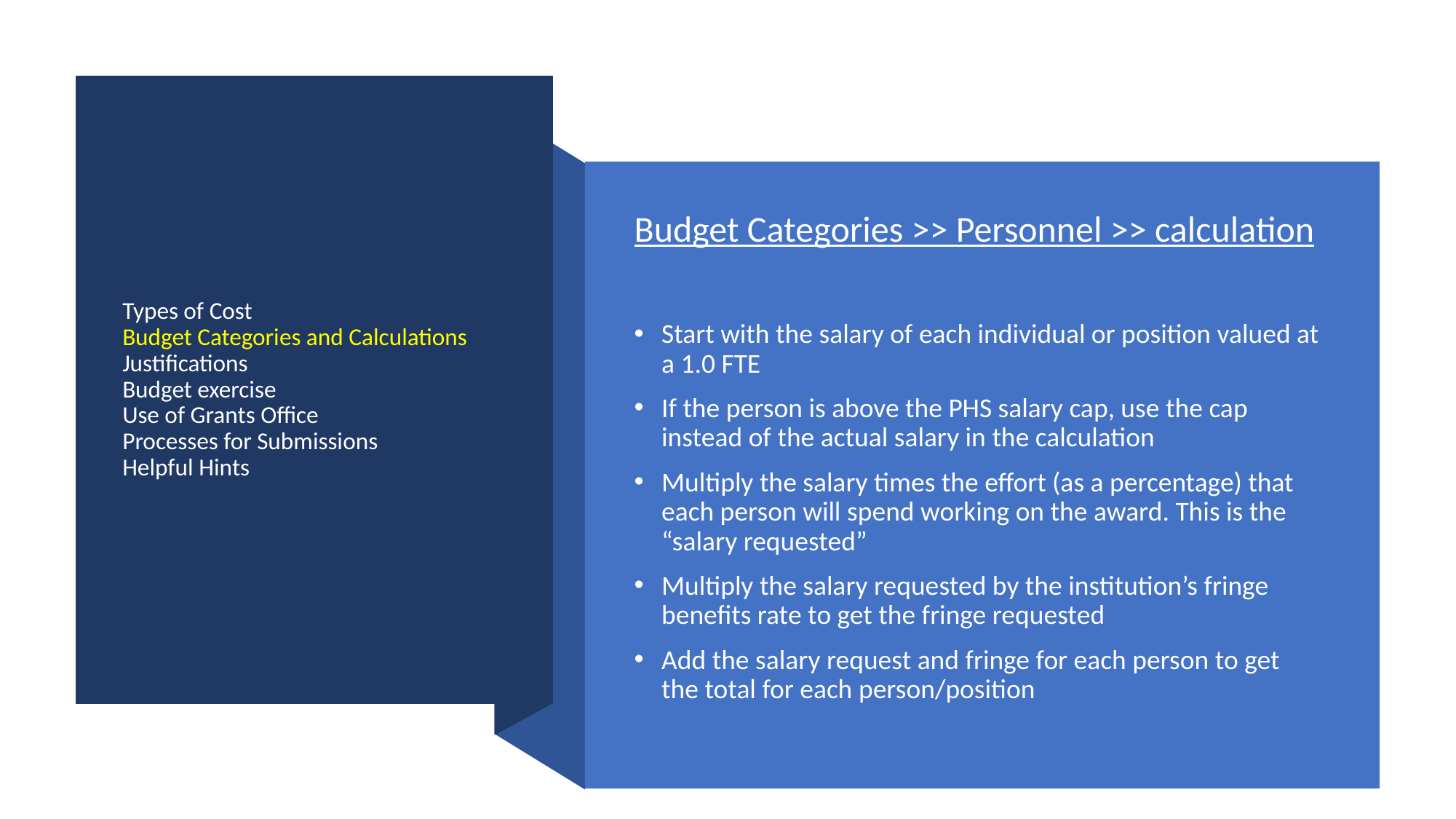

# Types of Cost Budget Categories and Calculations Justifications Budget exercise Use of Grants Office Processes for Submissions Helpful Hints

Budget Categories >> Personnel >> calculation

Start with the salary of each individual or position valued at a 1.0 FTE
If the person is above the PHS salary cap, use the cap instead of the actual salary in the calculation
Multiply the salary times the effort (as a percentage) that each person will spend working on the award. This is the “salary requested”
Multiply the salary requested by the institution’s fringe benefits rate to get the fringe requested
Add the salary request and fringe for each person to get the total for each person/position